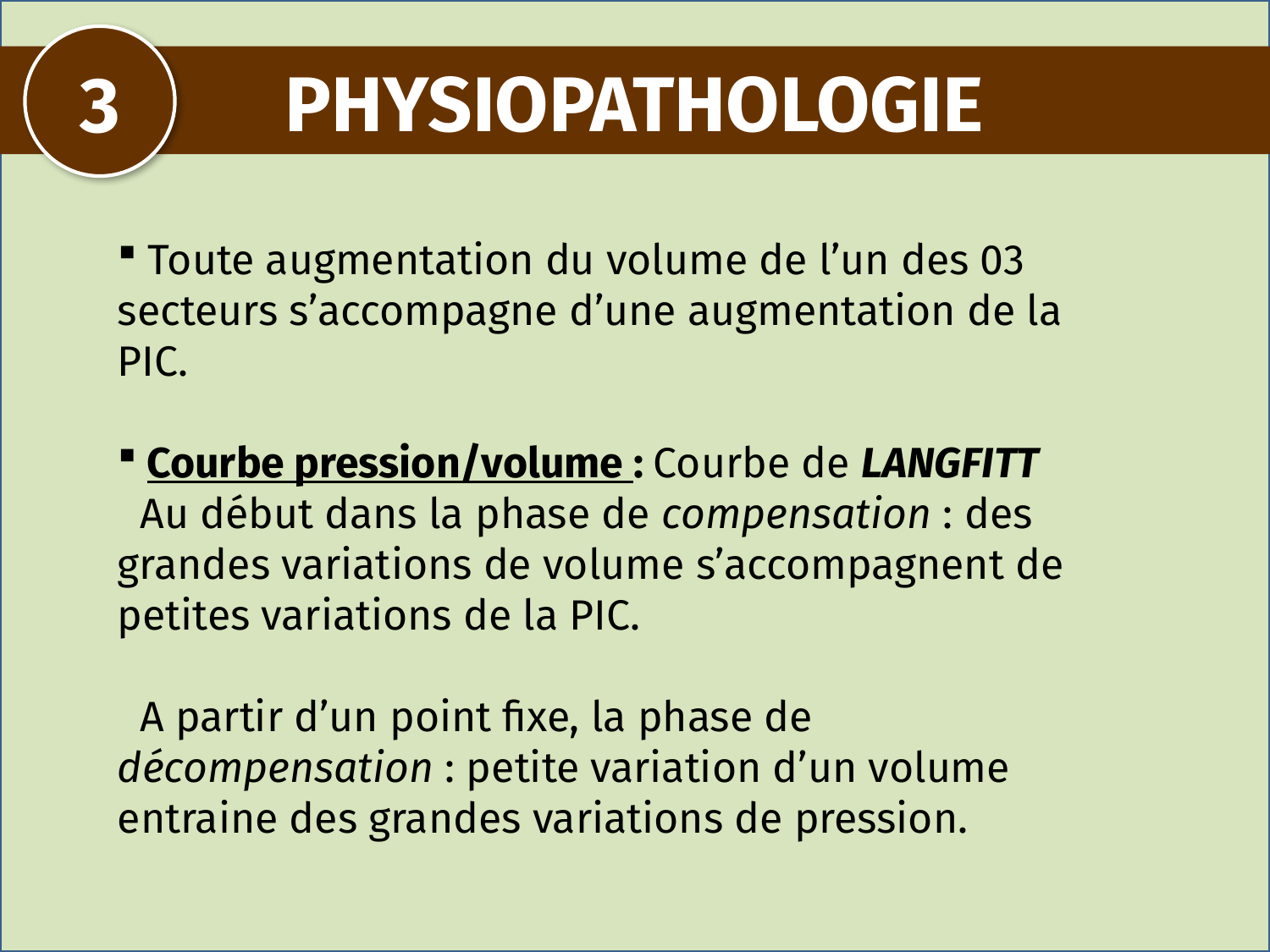

3
# PHYSIOPATHOLOGIE
 Toute augmentation du volume de l’un des 03 secteurs s’accompagne d’une augmentation de la PIC.

 Courbe pression/volume : Courbe de LANGFITT
  Au début dans la phase de compensation : des grandes variations de volume s’accompagnent de petites variations de la PIC.

  A partir d’un point fixe, la phase de décompensation : petite variation d’un volume entraine des grandes variations de pression.